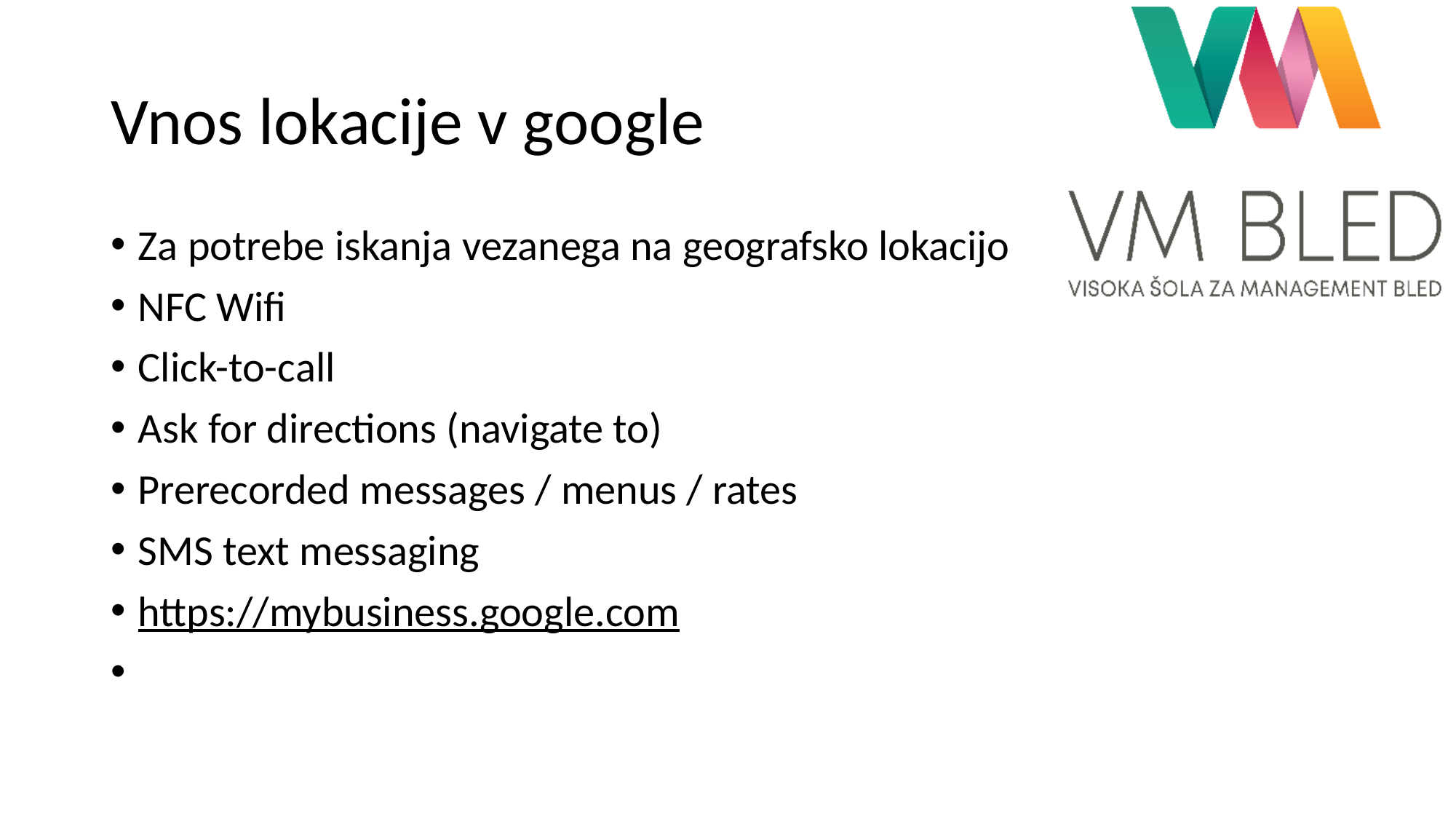

# Vnos lokacije v google
Za potrebe iskanja vezanega na geografsko lokacijo
NFC Wifi
Click-to-call
Ask for directions (navigate to)
Prerecorded messages / menus / rates
SMS text messaging
https://mybusiness.google.com